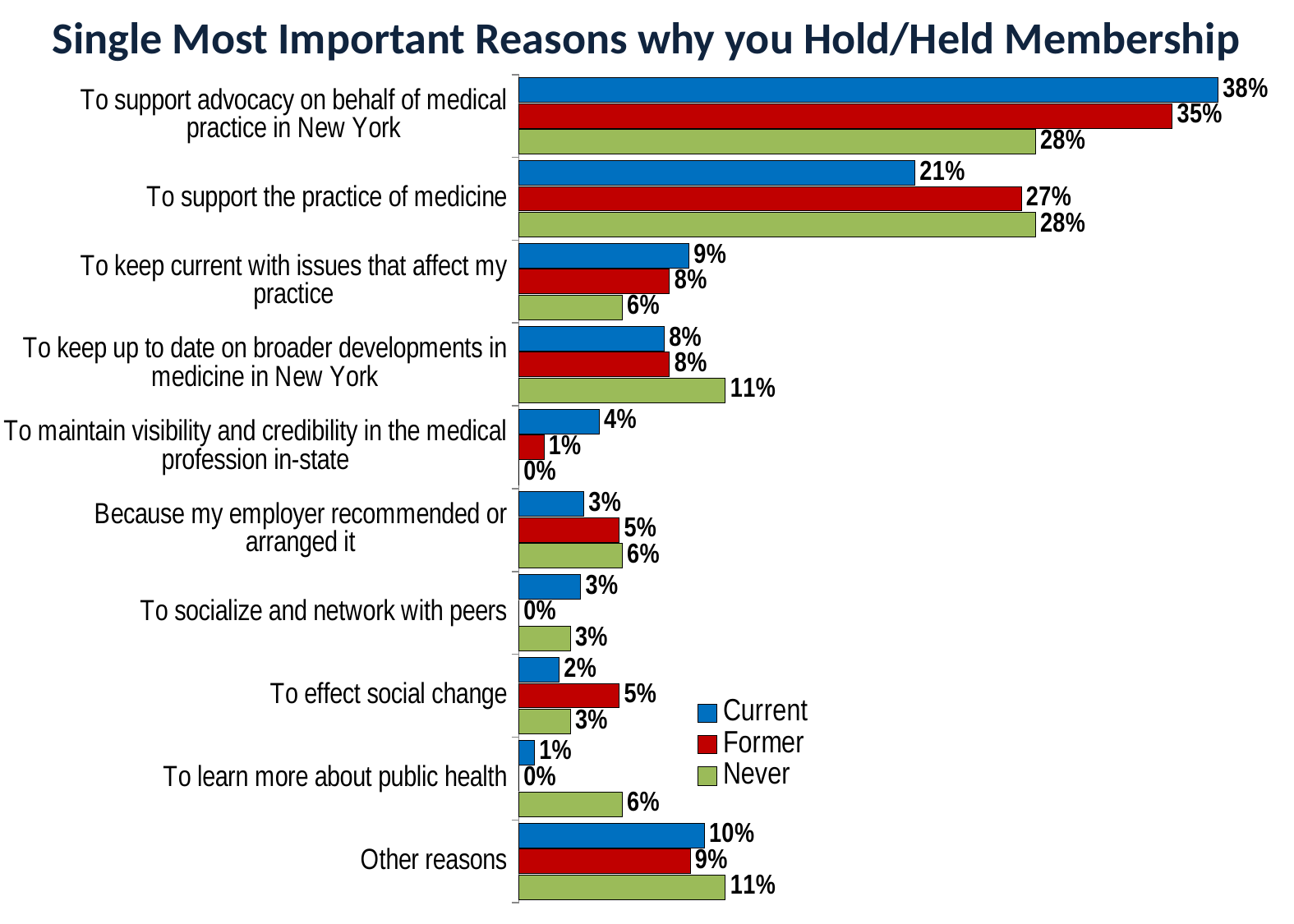

# Single Most Important Reasons why you Hold/Held Membership

### Chart

| Category | Never | Former | Current |
|---|---|---|---|
| Other reasons | 0.1111111111111111 | 0.09216216216216216 | 0.09980033277870219 |
| To learn more about public health | 0.05555555555555555 | 0.0 | 0.008319467554076539 |
| To effect social change | 0.027777777777777776 | 0.05405405405405406 | 0.021630615640599003 |
| To socialize and network with peers | 0.027777777777777776 | 0.0 | 0.033277870216306155 |
| Because my employer recommended or arranged it | 0.05555555555555555 | 0.05405405405405406 | 0.03494176372712146 |
| To maintain visibility and credibility in the medical profession in-state | 0.0 | 0.013513513513513514 | 0.04326123128119801 |
| To keep up to date on broader developments in medicine in New York | 0.1111111111111111 | 0.08108108108108109 | 0.07820299500831947 |
| To keep current with issues that affect my practice | 0.05555555555555555 | 0.08108108108108109 | 0.09151414309484193 |
| To support the practice of medicine | 0.2777777777777778 | 0.2702702702702703 | 0.2129783693843594 |
| To support advocacy on behalf of medical practice in New York | 0.2777777777777778 | 0.35135135135135137 | 0.37603993344425957 |